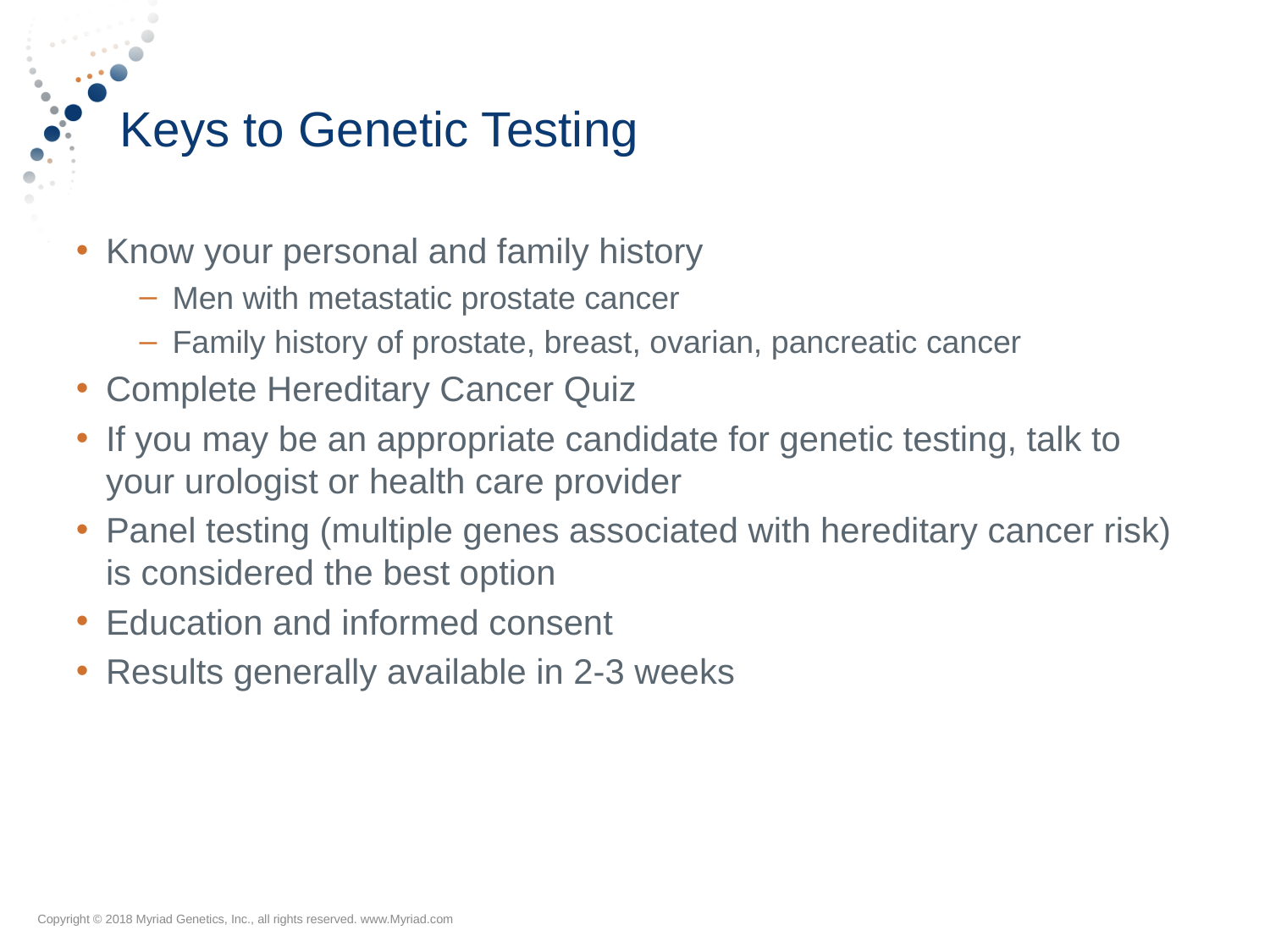

# Keys to Genetic Testing
Know your personal and family history
Men with metastatic prostate cancer
Family history of prostate, breast, ovarian, pancreatic cancer
Complete Hereditary Cancer Quiz
If you may be an appropriate candidate for genetic testing, talk to your urologist or health care provider
Panel testing (multiple genes associated with hereditary cancer risk) is considered the best option
Education and informed consent
Results generally available in 2-3 weeks

Copyright © 2018 Myriad Genetics, Inc., all rights reserved. www.Myriad.com